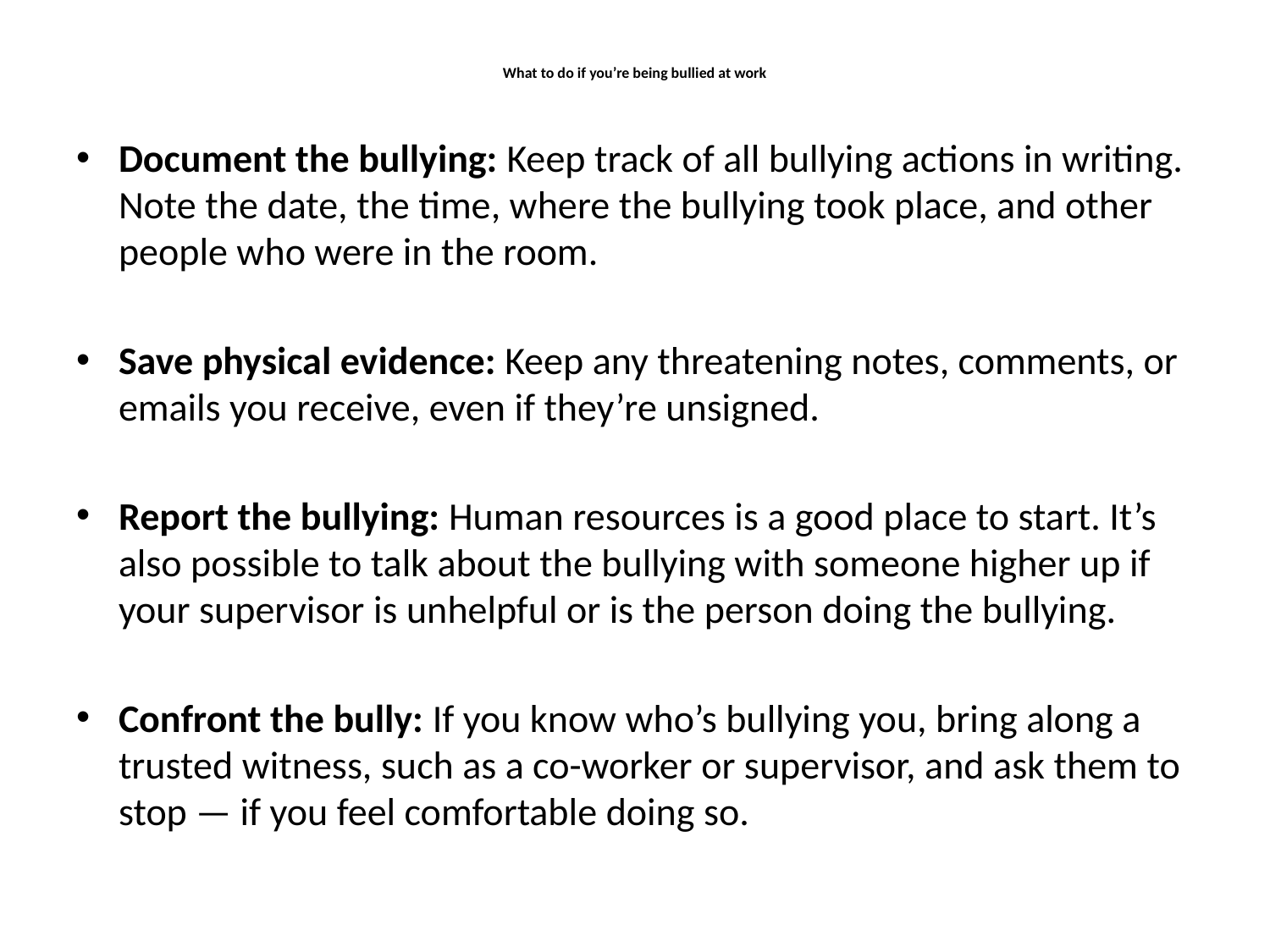

# What to do if you’re being bullied at work
Document the bullying: Keep track of all bullying actions in writing. Note the date, the time, where the bullying took place, and other people who were in the room.

Save physical evidence: Keep any threatening notes, comments, or emails you receive, even if they’re unsigned.

Report the bullying: Human resources is a good place to start. It’s also possible to talk about the bullying with someone higher up if your supervisor is unhelpful or is the person doing the bullying.

Confront the bully: If you know who’s bullying you, bring along a trusted witness, such as a co-worker or supervisor, and ask them to stop — if you feel comfortable doing so.